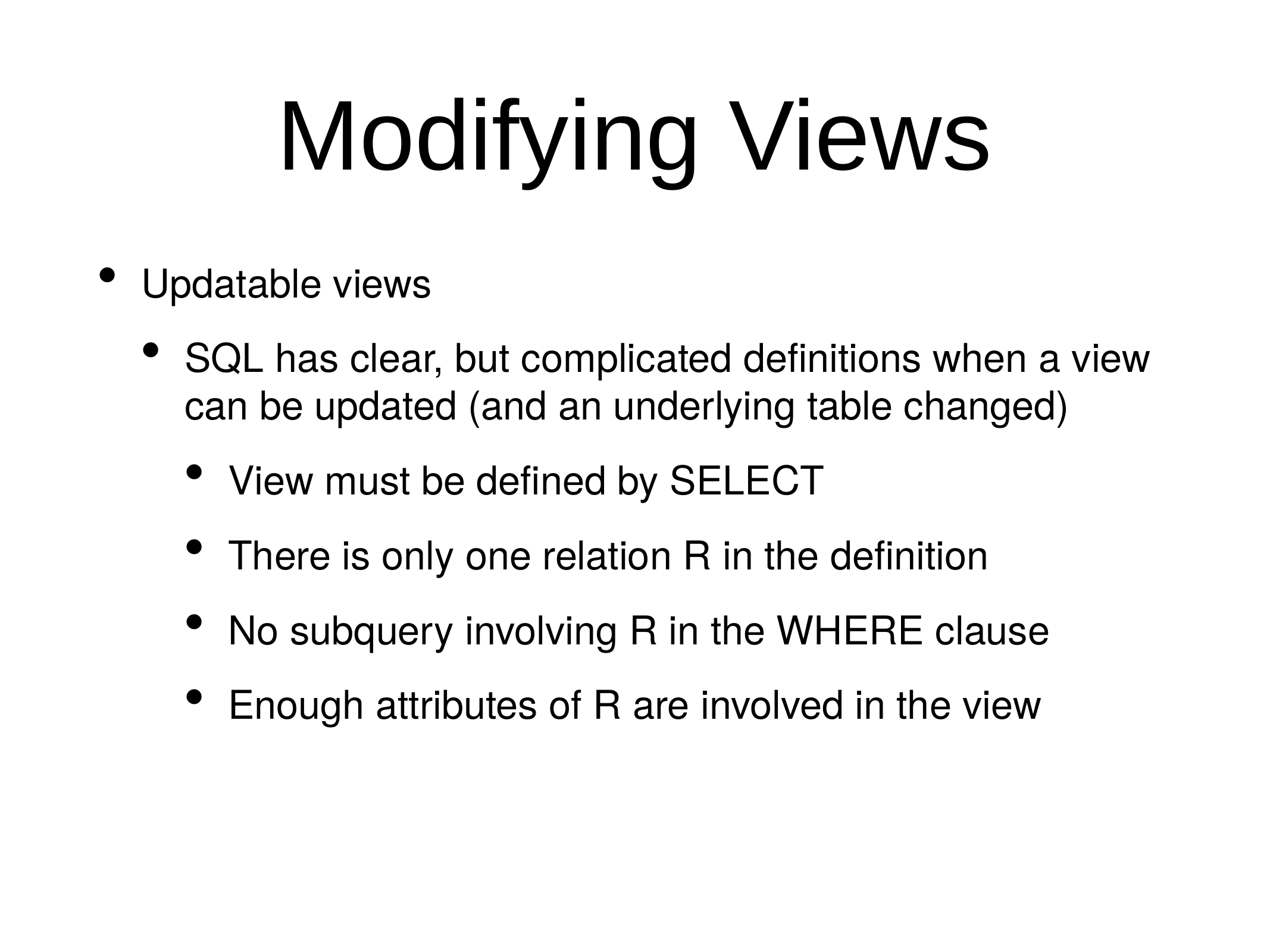

# Modifying Views
Updatable views
SQL has clear, but complicated definitions when a view can be updated (and an underlying table changed)
View must be defined by SELECT
There is only one relation R in the definition
No subquery involving R in the WHERE clause
Enough attributes of R are involved in the view